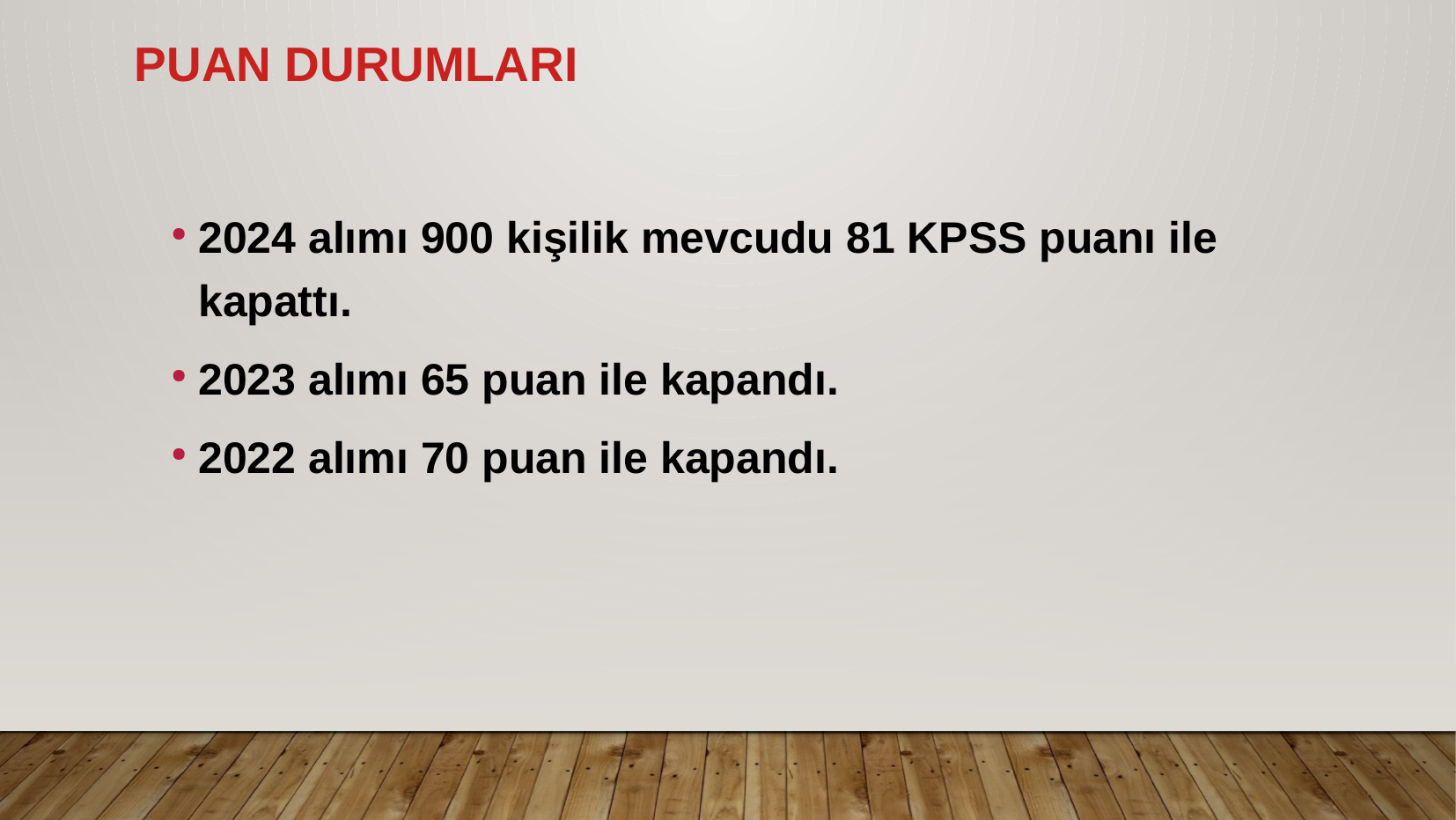

PUAN DURUMLARI
2024 alımı 900 kişilik mevcudu 81 KPSS puanı ile kapattı.
2023 alımı 65 puan ile kapandı.
2022 alımı 70 puan ile kapandı.